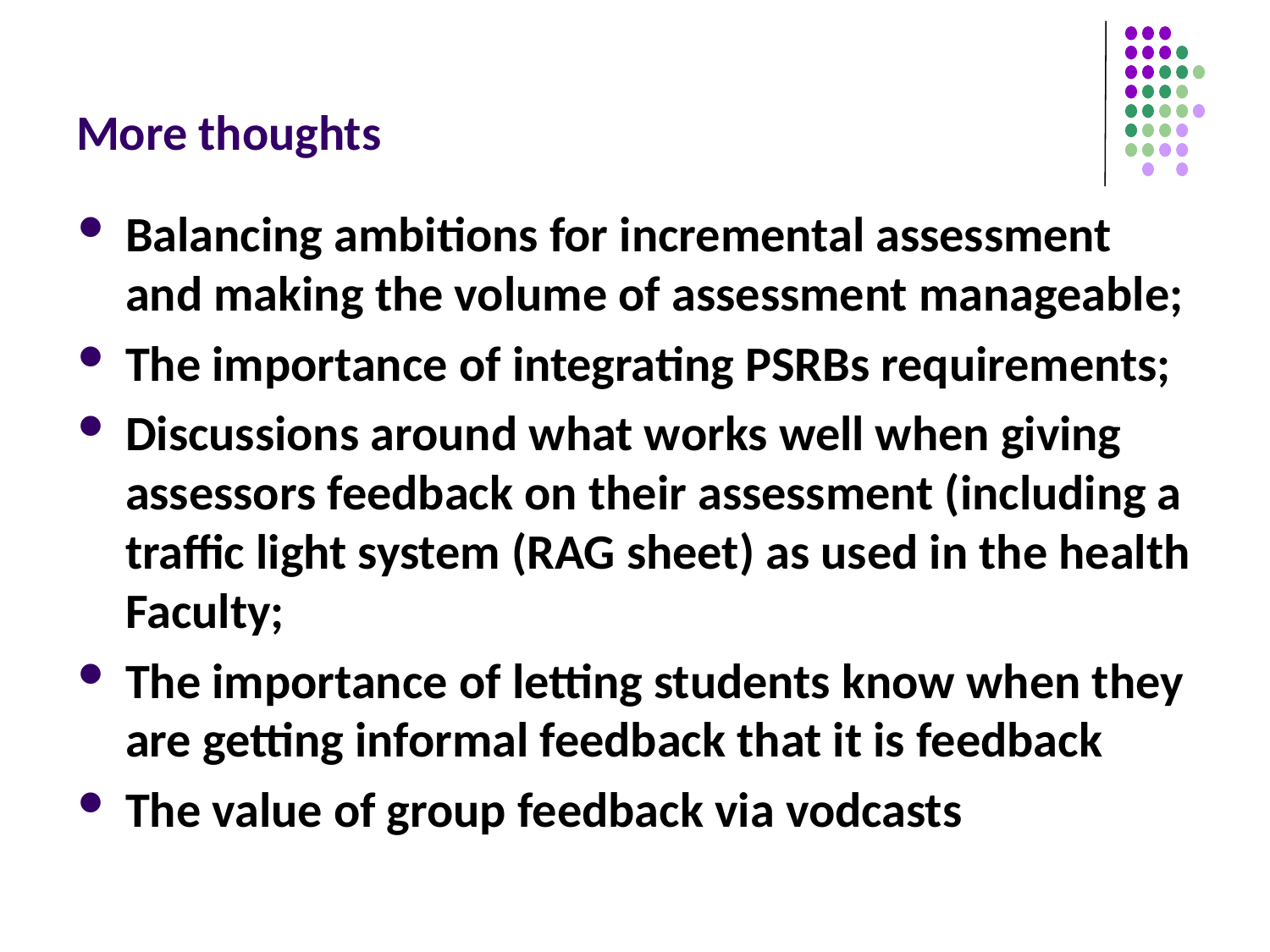

# More thoughts
Balancing ambitions for incremental assessment and making the volume of assessment manageable;
The importance of integrating PSRBs requirements;
Discussions around what works well when giving assessors feedback on their assessment (including a traffic light system (RAG sheet) as used in the health Faculty;
The importance of letting students know when they are getting informal feedback that it is feedback
The value of group feedback via vodcasts